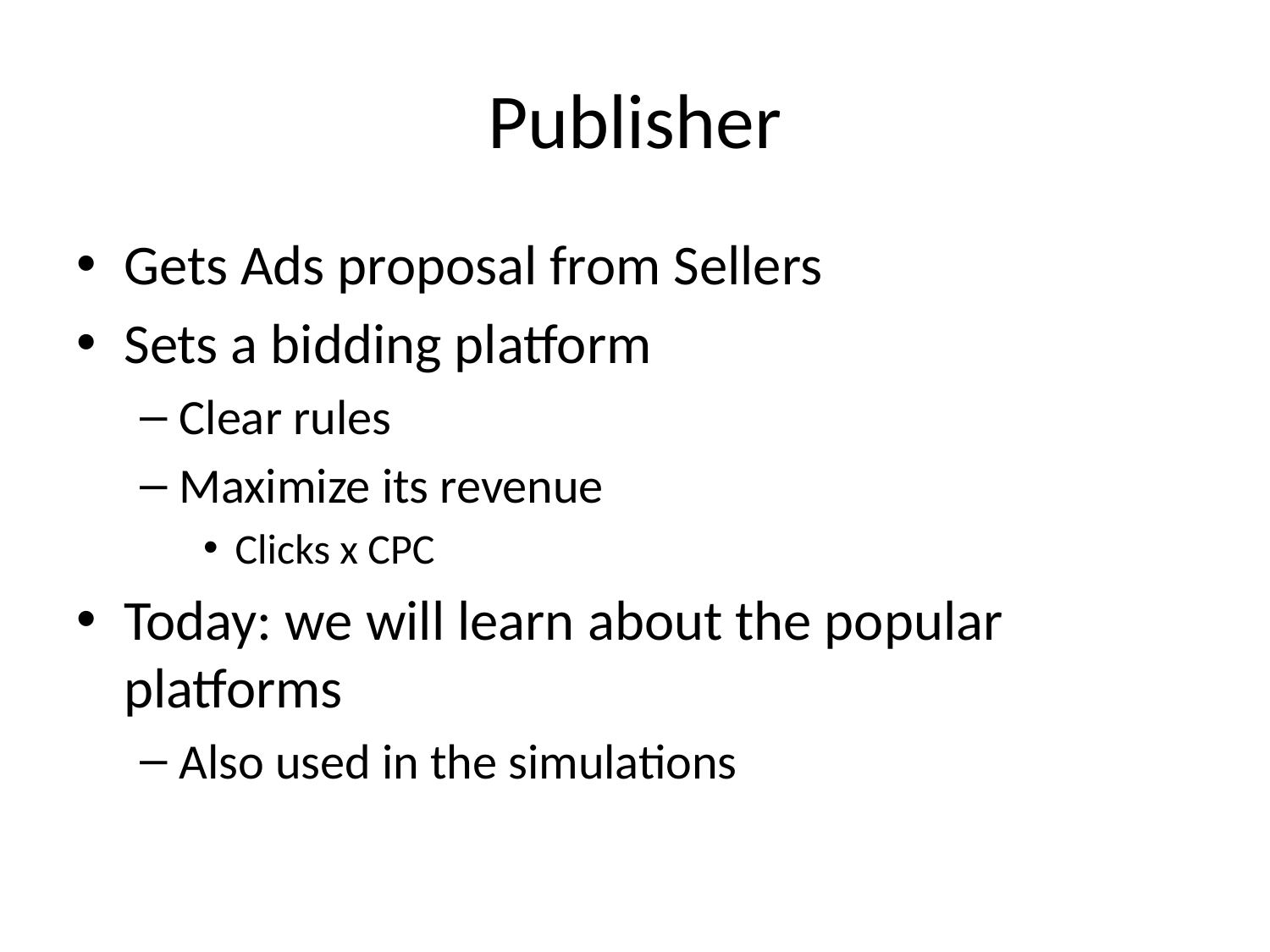

# Publisher
Gets Ads proposal from Sellers
Sets a bidding platform
Clear rules
Maximize its revenue
Clicks x CPC
Today: we will learn about the popular platforms
Also used in the simulations